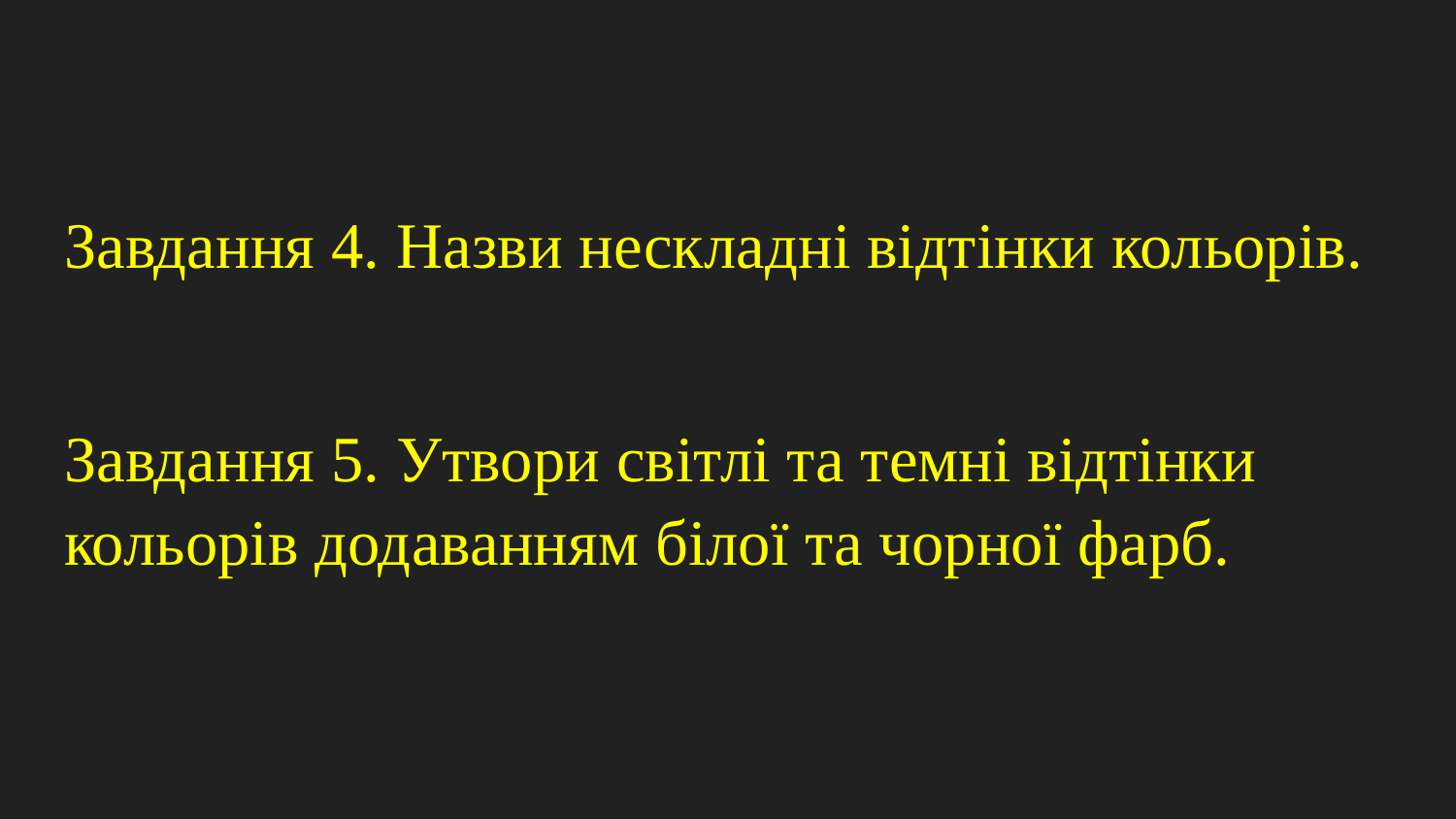

Завдання 4. Назви нескладні відтінки кольорів.

Завдання 5. Утвори світлі та темні відтінки кольорів додаванням білої та чорної фарб.